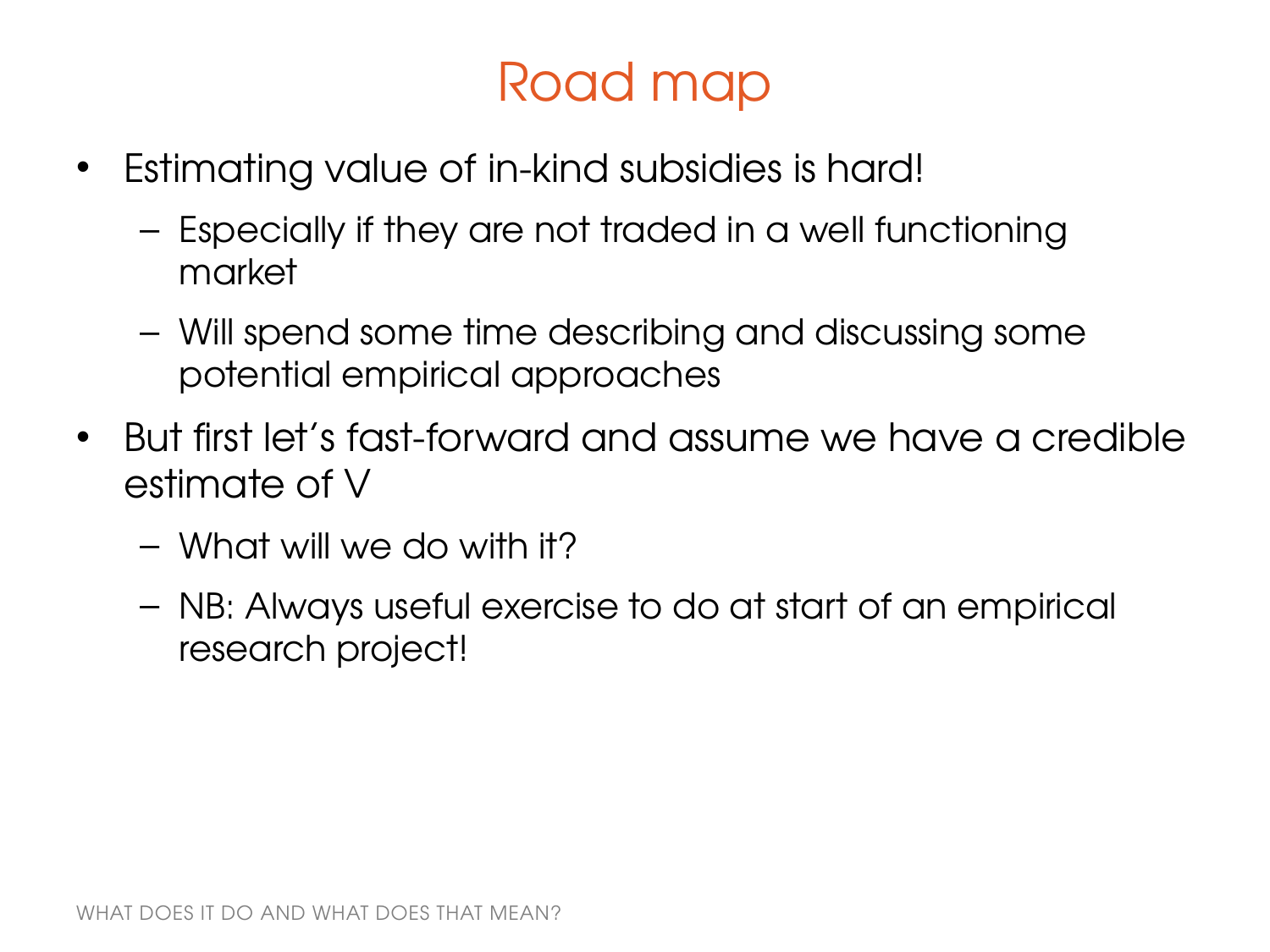

# Road map
Estimating value of in-kind subsidies is hard!
Especially if they are not traded in a well functioning market
Will spend some time describing and discussing some potential empirical approaches
But first let’s fast-forward and assume we have a credible estimate of V
What will we do with it?
NB: Always useful exercise to do at start of an empirical research project!

What Does It Do and What Does That Mean?